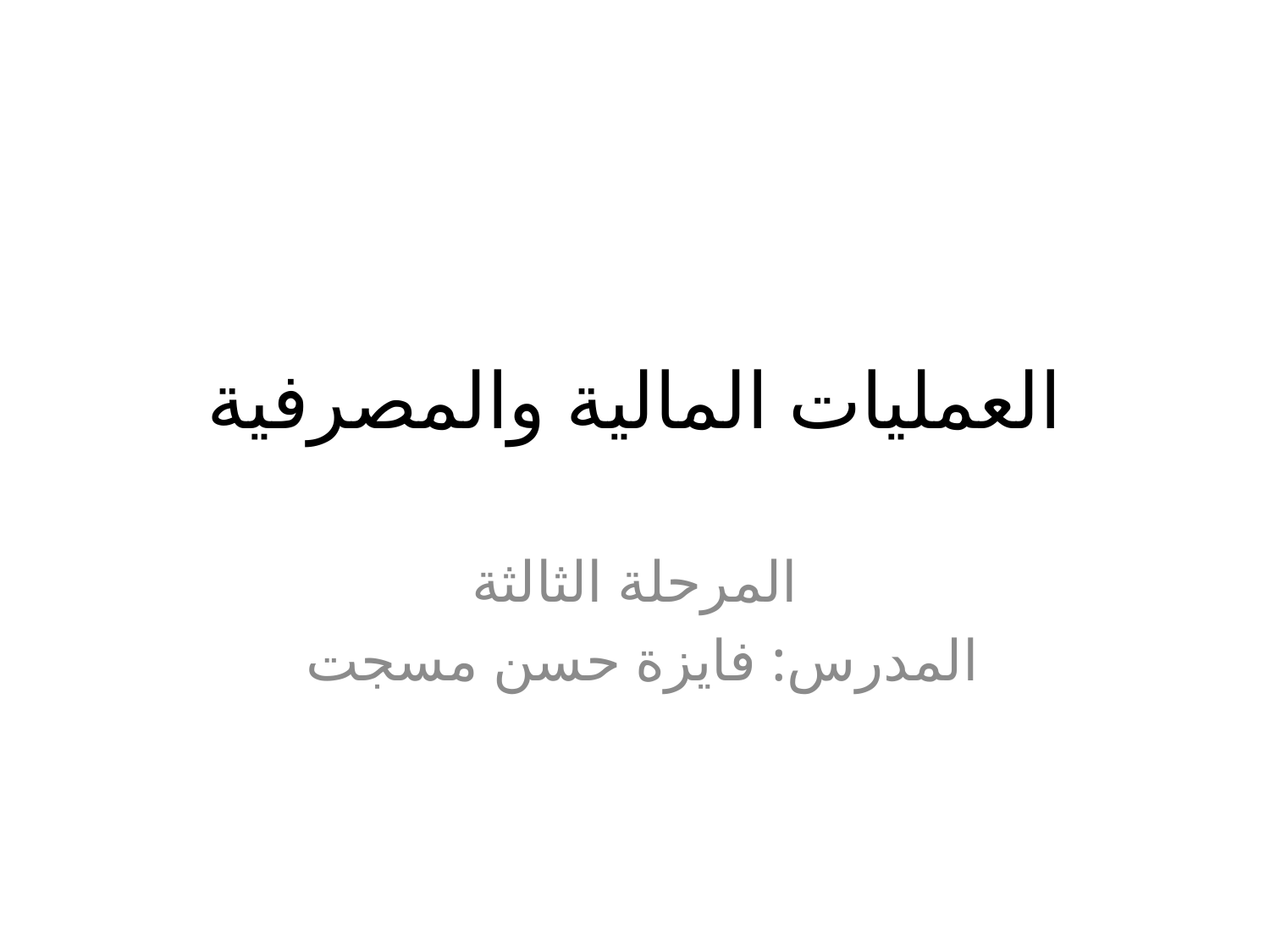

# العمليات المالية والمصرفية
المرحلة الثالثة
المدرس: فايزة حسن مسجت